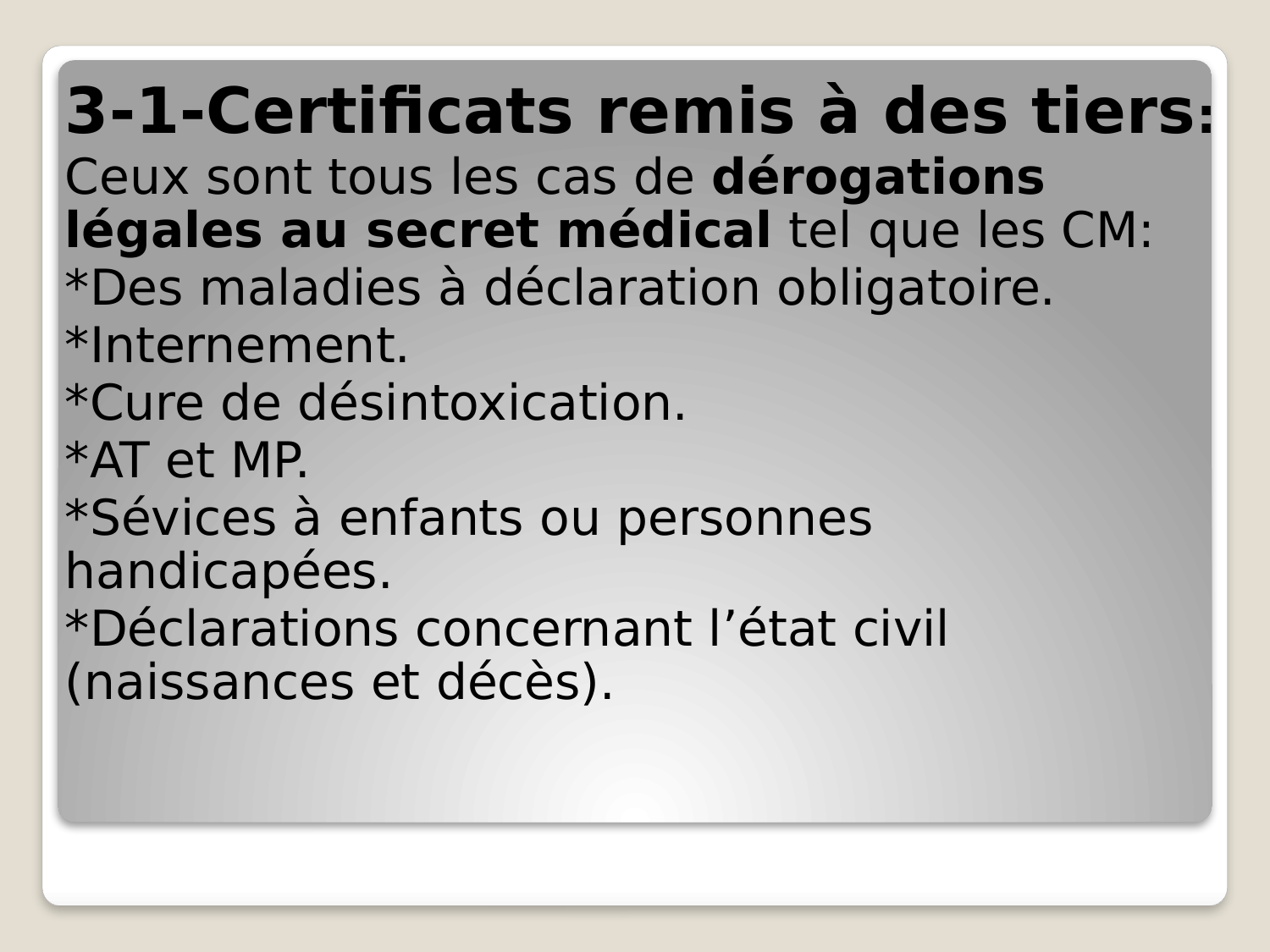

3-1-Certificats remis à des tiers:
Ceux sont tous les cas de dérogations légales au secret médical tel que les CM:
*Des maladies à déclaration obligatoire.
*Internement.
*Cure de désintoxication.
*AT et MP.
*Sévices à enfants ou personnes handicapées.
*Déclarations concernant l’état civil (naissances et décès).